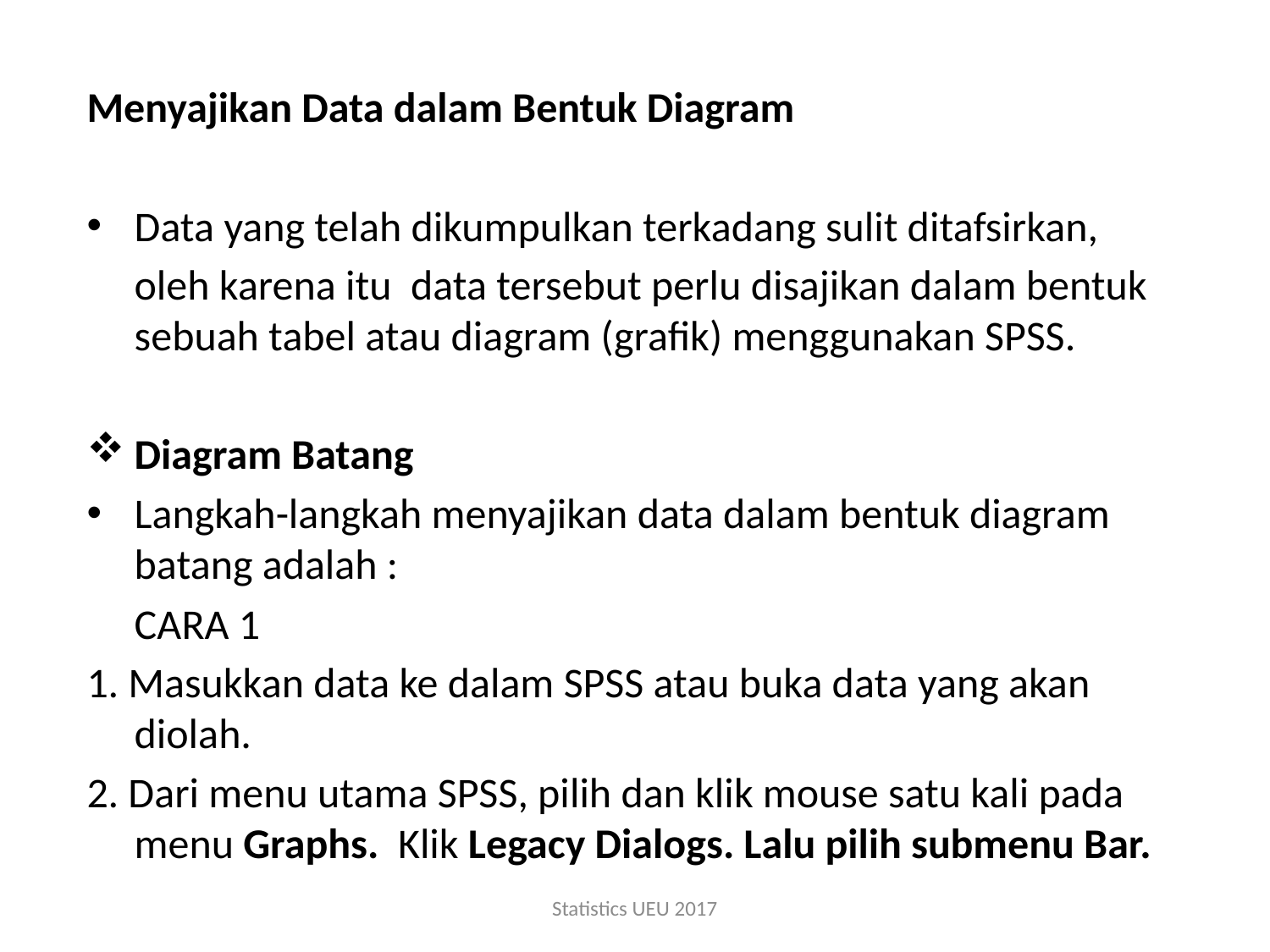

Menyajikan Data dalam Bentuk Diagram

Data yang telah dikumpulkan terkadang sulit ditafsirkan,
	oleh karena itu  data tersebut perlu disajikan dalam bentuk sebuah tabel atau diagram (grafik) menggunakan SPSS.

Diagram Batang
Langkah-langkah menyajikan data dalam bentuk diagram batang adalah :
	CARA 1
1. Masukkan data ke dalam SPSS atau buka data yang akan diolah.
2. Dari menu utama SPSS, pilih dan klik mouse satu kali pada menu Graphs.  Klik Legacy Dialogs. Lalu pilih submenu Bar.

Statistics UEU 2017